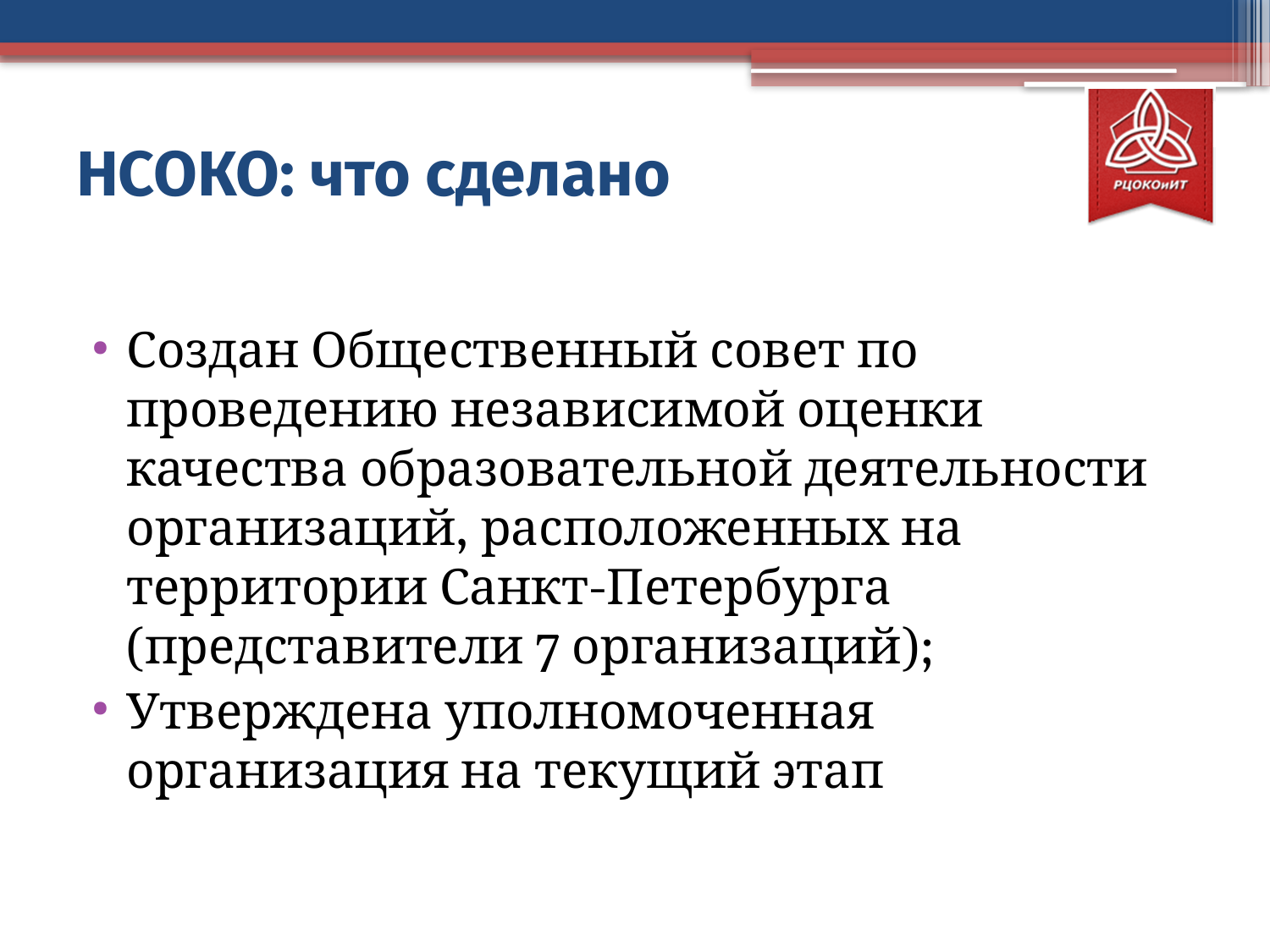

# НСОКО: что сделано
Создан Общественный совет по проведению независимой оценки качества образовательной деятельности организаций, расположенных на территории Санкт-Петербурга (представители 7 организаций);
Утверждена уполномоченная организация на текущий этап